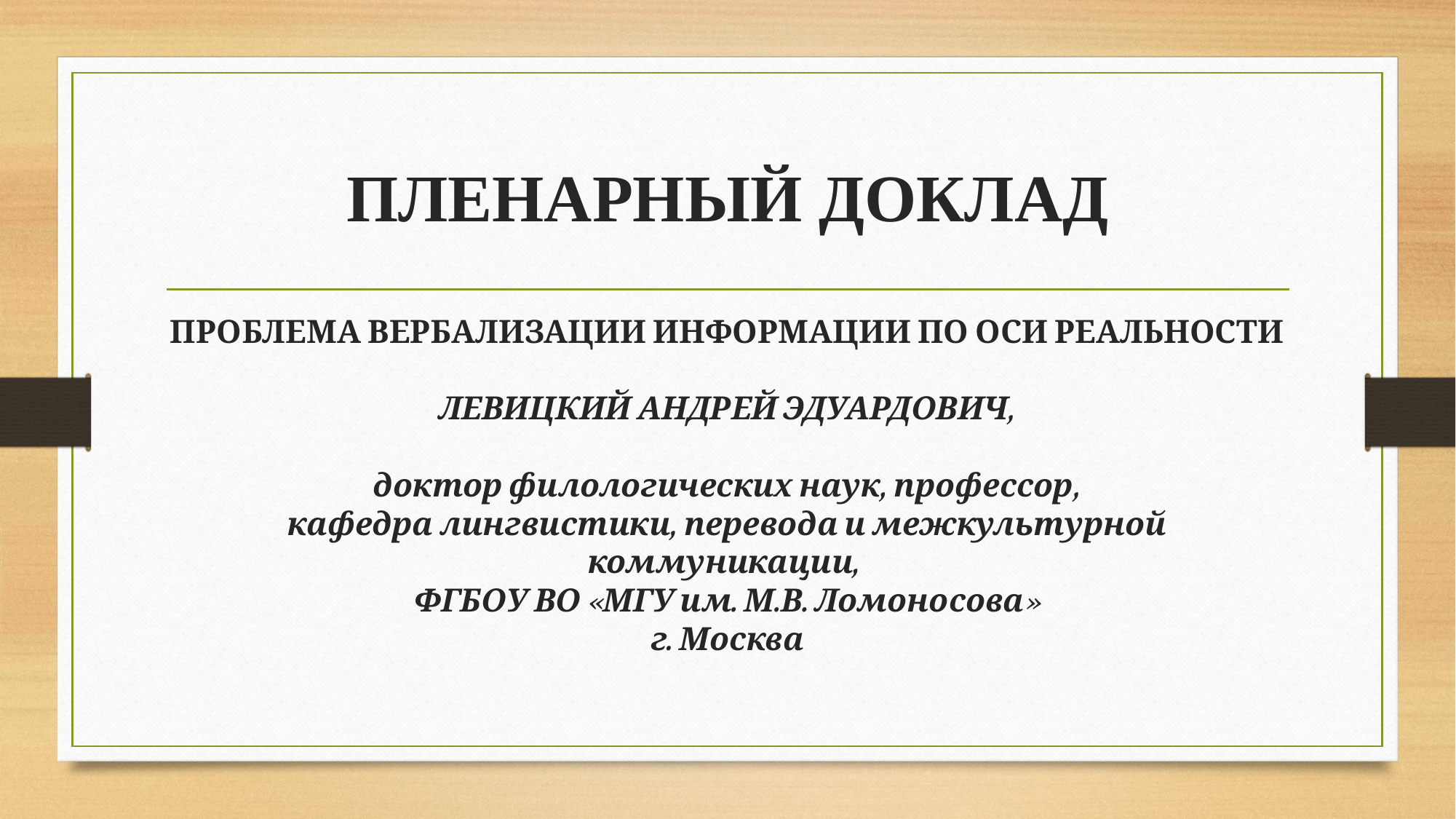

# ПЛЕНАРНЫЙ ДОКЛАД
ПРОБЛЕМА ВЕРБАЛИЗАЦИИ ИНФОРМАЦИИ ПО ОСИ РЕАЛЬНОСТИ

ЛЕВИЦКИЙ АНДРЕЙ ЭДУАРДОВИЧ,

доктор филологических наук, профессор,
кафедра лингвистики, перевода и межкультурной коммуникации,
ФГБОУ ВО «МГУ им. М.В. Ломоносова»
г. Москва